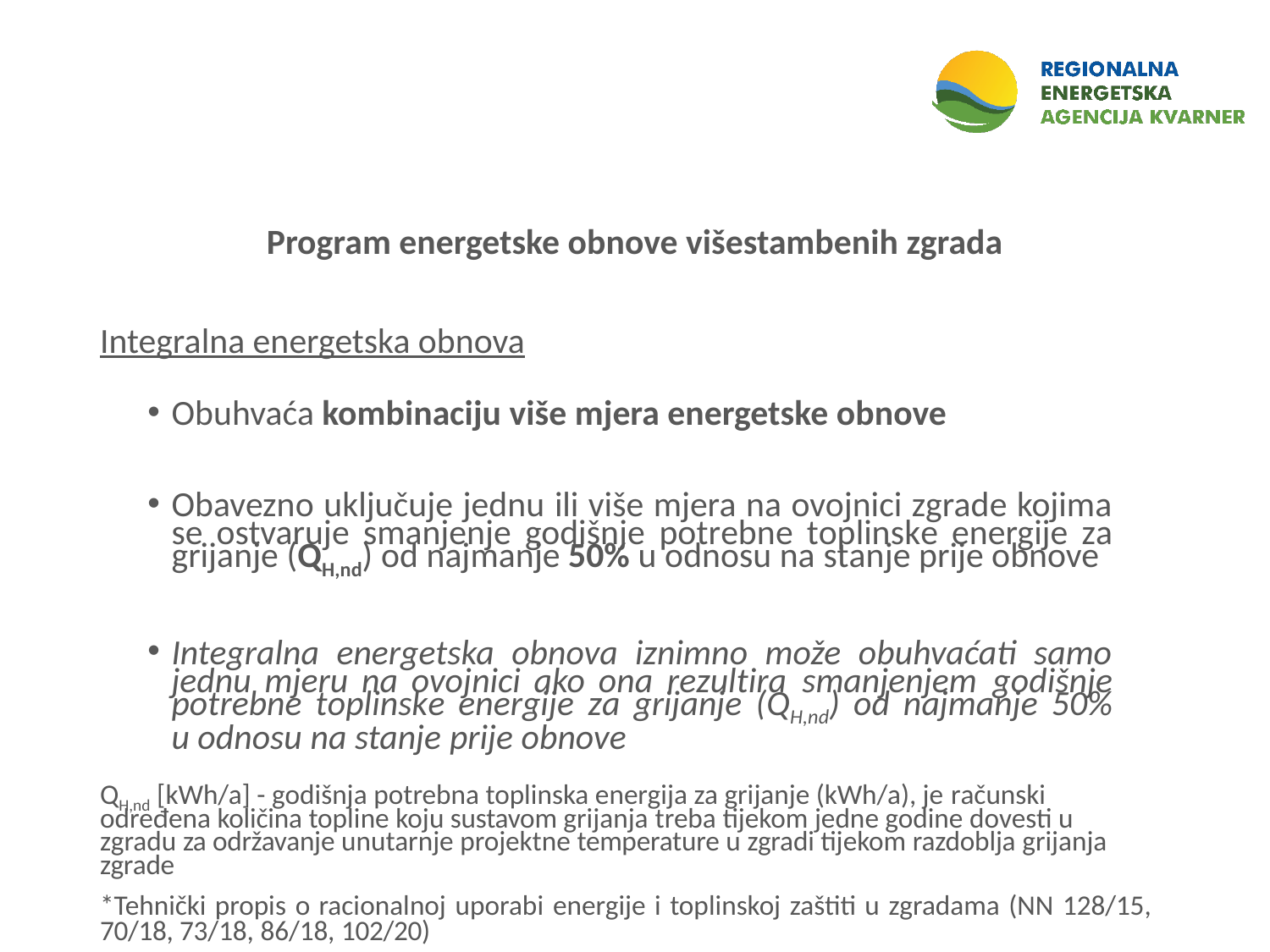

Program energetske obnove višestambenih zgrada
Integralna energetska obnova

Obuhvaća kombinaciju više mjera energetske obnove

Obavezno uključuje jednu ili više mjera na ovojnici zgrade kojima se ostvaruje smanjenje godišnje potrebne toplinske energije za grijanje (QH,nd) od najmanje 50% u odnosu na stanje prije obnove

Integralna energetska obnova iznimno može obuhvaćati samo jednu mjeru na ovojnici ako ona rezultira smanjenjem godišnje potrebne toplinske energije za grijanje (QH,nd) od najmanje 50% u odnosu na stanje prije obnove
QH,nd  [kWh/a] - godišnja potrebna toplinska energija za grijanje (kWh/a), je računski određena količina topline koju sustavom grijanja treba tijekom jedne godine dovesti u zgradu za održavanje unutarnje projektne temperature u zgradi tijekom razdoblja grijanja zgrade
*Tehnički propis o racionalnoj uporabi energije i toplinskoj zaštiti u zgradama (NN 128/15, 70/18, 73/18, 86/18, 102/20)